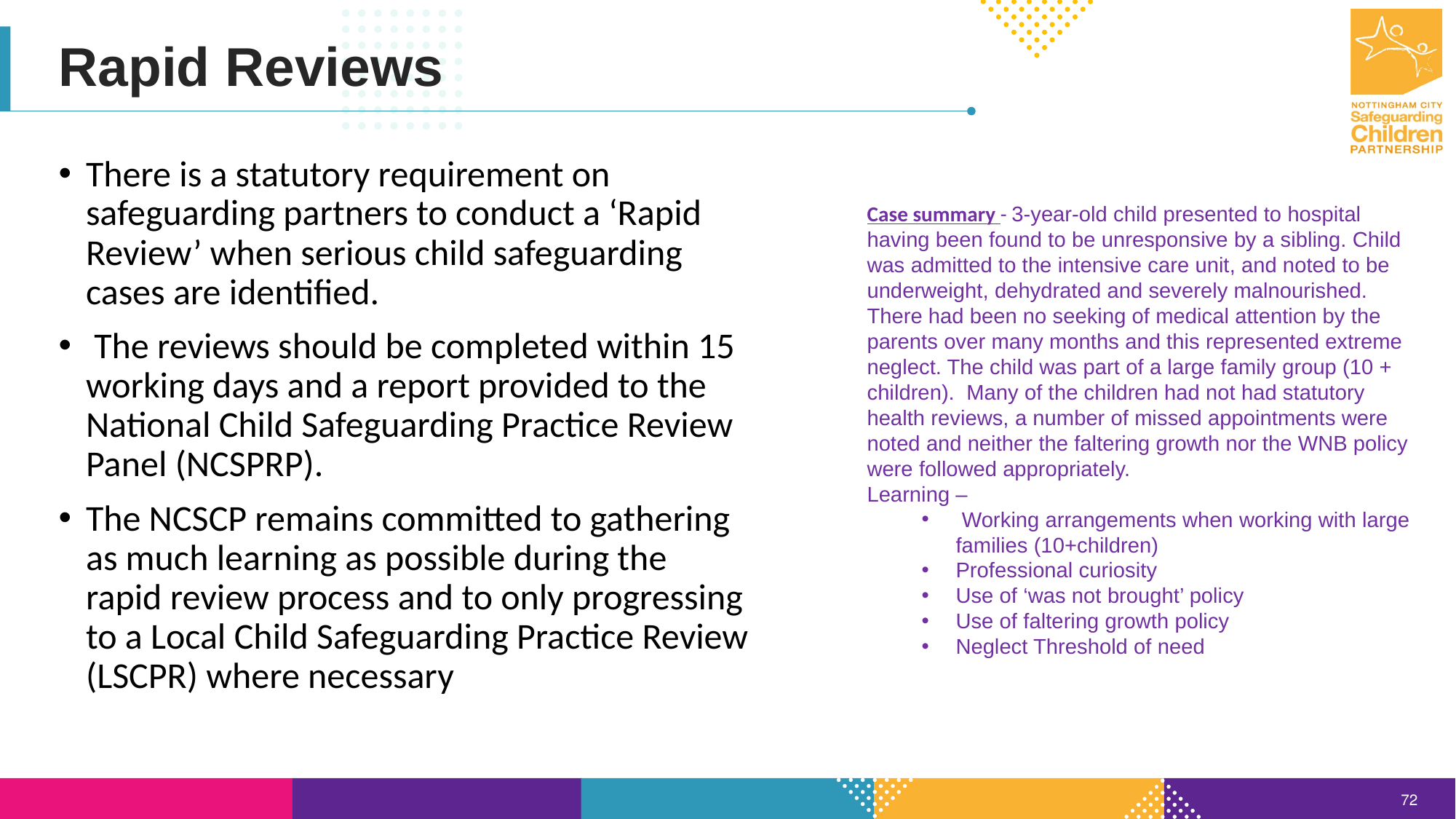

Rapid Reviews
There is a statutory requirement on safeguarding partners to conduct a ‘Rapid Review’ when serious child safeguarding cases are identified.
 The reviews should be completed within 15 working days and a report provided to the National Child Safeguarding Practice Review Panel (NCSPRP).
The NCSCP remains committed to gathering as much learning as possible during the rapid review process and to only progressing to a Local Child Safeguarding Practice Review (LSCPR) where necessary
Case summary - 3-year-old child presented to hospital having been found to be unresponsive by a sibling. Child was admitted to the intensive care unit, and noted to be underweight, dehydrated and severely malnourished. There had been no seeking of medical attention by the parents over many months and this represented extreme neglect. The child was part of a large family group (10 + children).  Many of the children had not had statutory health reviews, a number of missed appointments were noted and neither the faltering growth nor the WNB policy were followed appropriately.
Learning –
 Working arrangements when working with large families (10+children)
Professional curiosity
Use of ‘was not brought’ policy
Use of faltering growth policy
Neglect Threshold of need